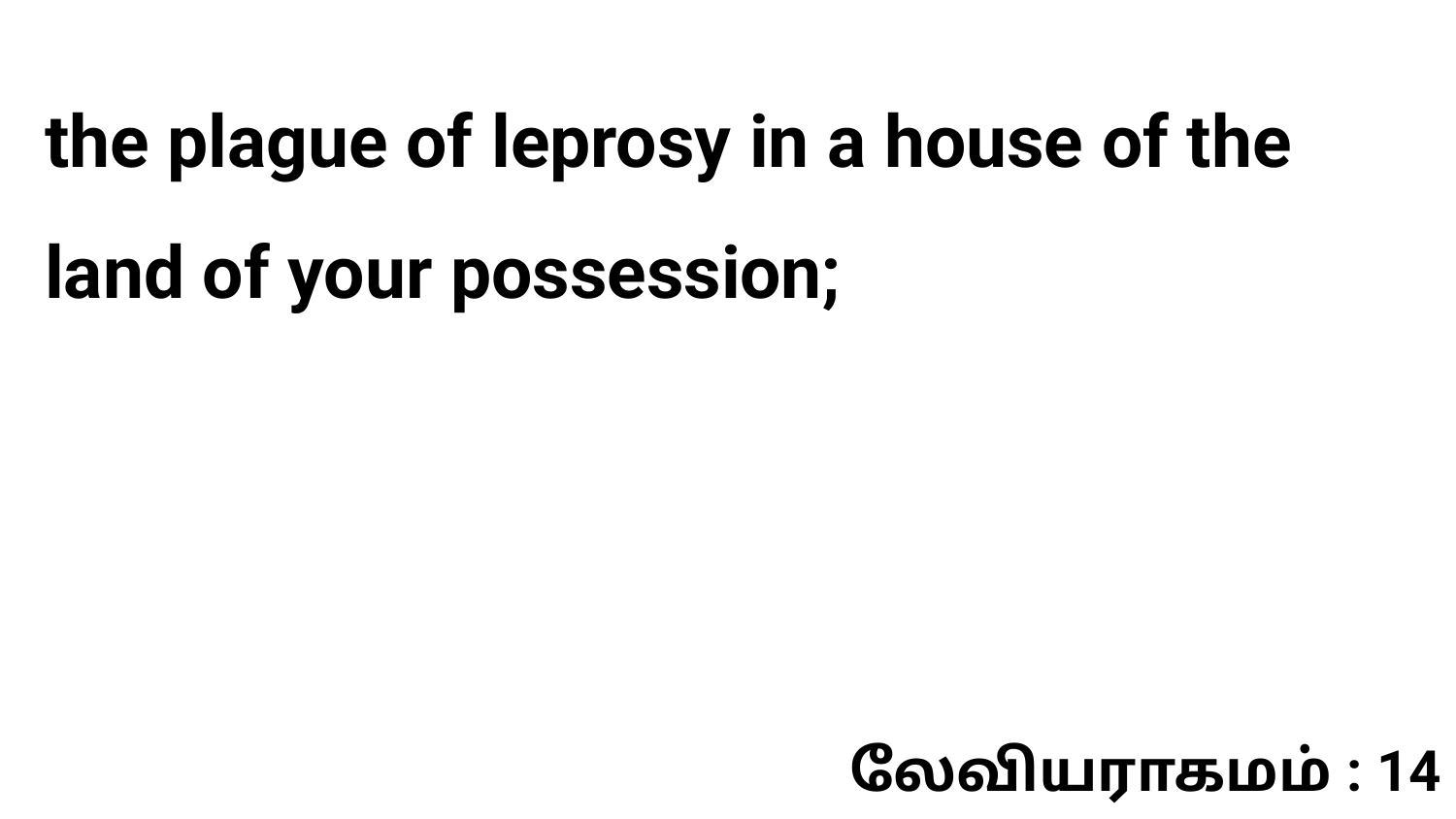

the plague of leprosy in a house of the land of your possession;
லேவியராகமம் : 14